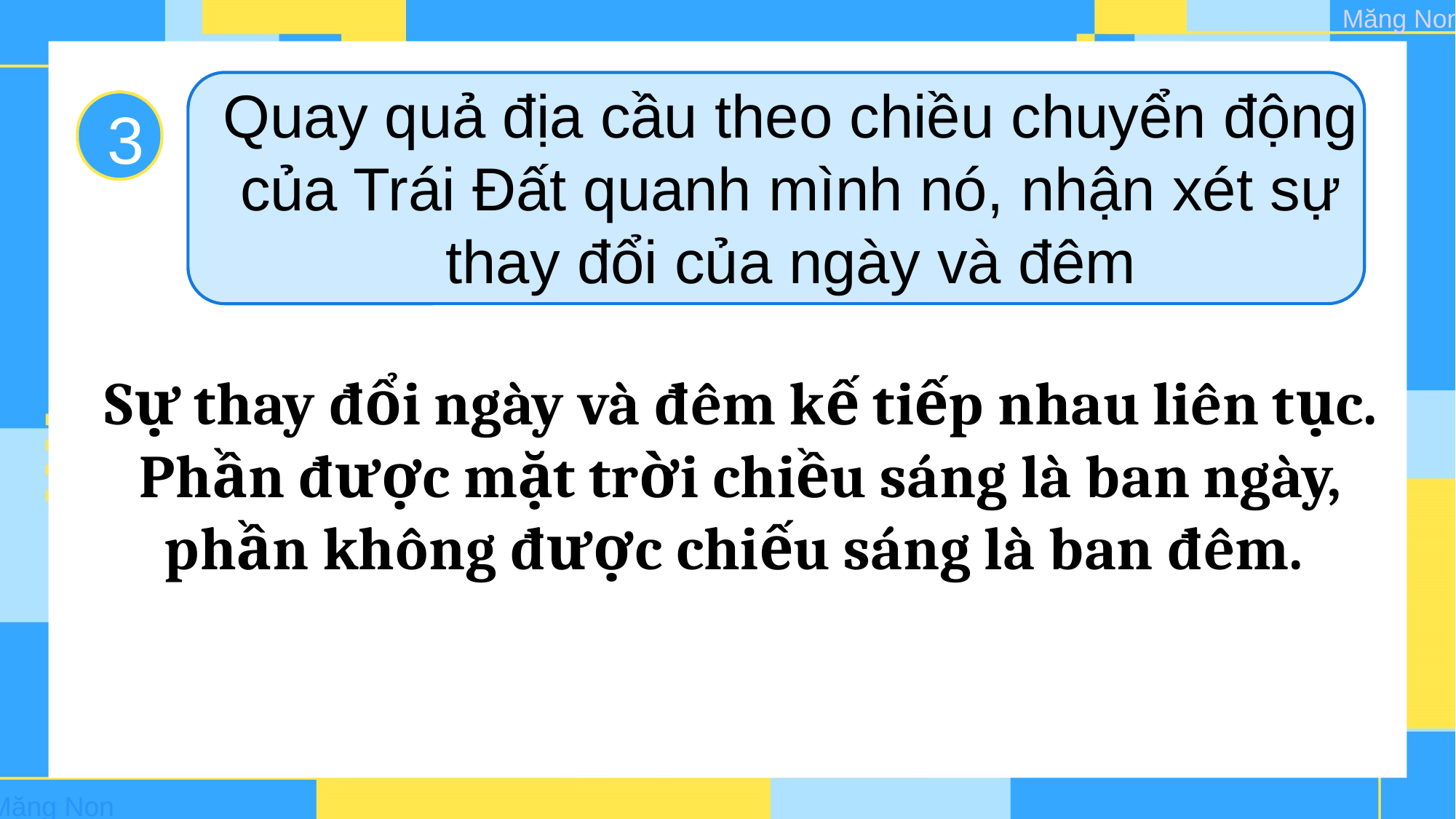

Quay quả địa cầu theo chiều chuyển động của Trái Đất quanh mình nó, nhận xét sự thay đổi của ngày và đêm

3

Sự thay đổi ngày và đêm kế tiếp nhau liên tục. Phần được mặt trời chiều sáng là ban ngày, phần không được chiếu sáng là ban đêm.